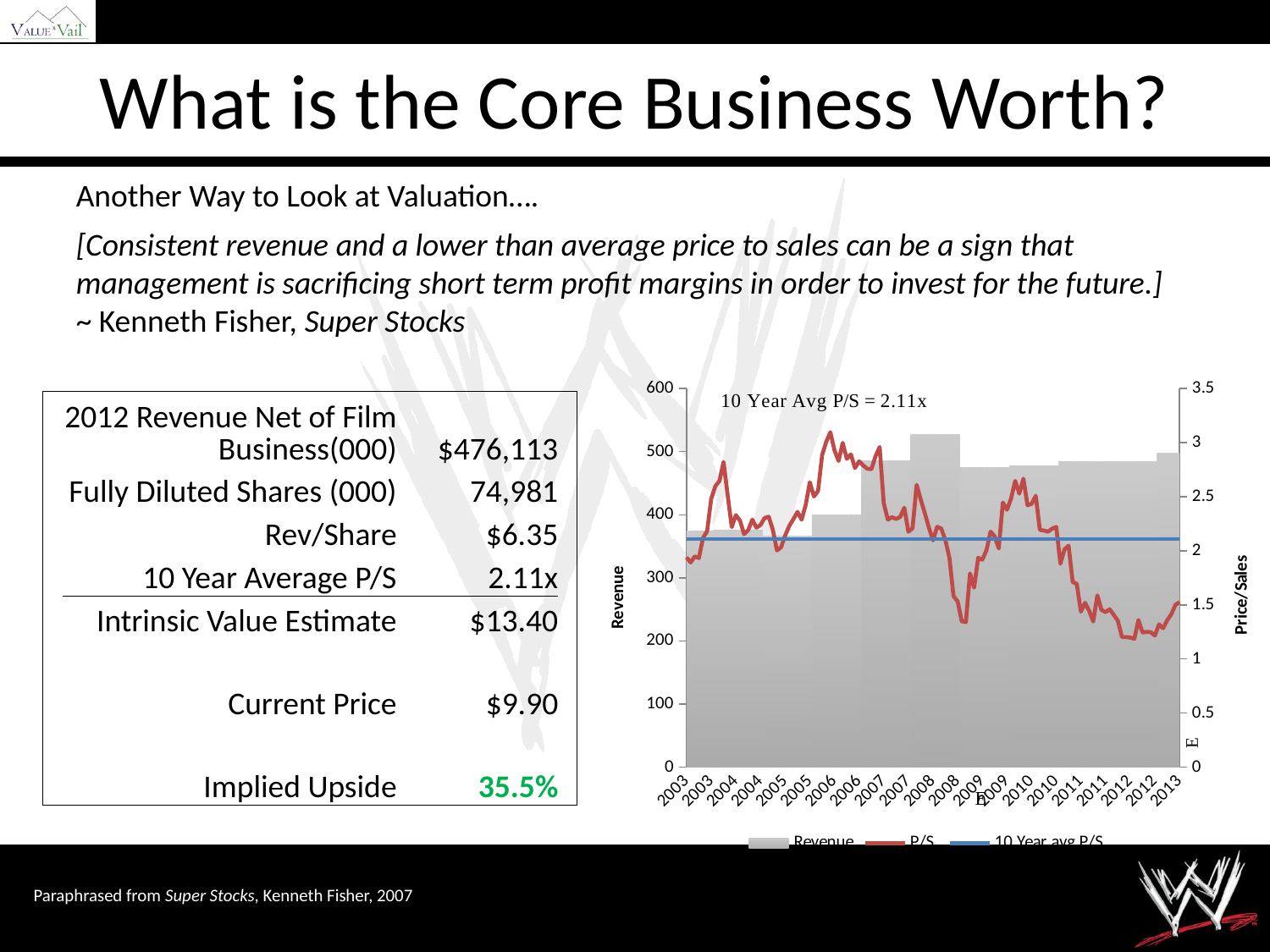

# What is the Core Business Worth?
Another Way to Look at Valuation….
[Consistent revenue and a lower than average price to sales can be a sign that management is sacrificing short term profit margins in order to invest for the future.]
~ Kenneth Fisher, Super Stocks

### Chart

| Category | Revenue | P/S  | 10 Year avg P/S |
|---|---|---|---|
| 41439 | 498.0 | 1.5261 | 2.11 |
| 41425 | 498.0 | 1.5 | 2.11 |
| 41394 | 498.0 | 1.4136999999999988 | 2.11 |
| 41364 | 498.0 | 1.3583 | 2.11 |
| 41333 | 498.0 | 1.2837999999999994 | 2.11 |
| 41305 | 498.0 | 1.3192999999999993 | 2.11 |
| 41274 | 484.01 | 1.216 | 2.11 |
| 41243 | 484.01 | 1.2477999999999994 | 2.11 |
| 41213 | 484.01 | 1.2508999999999992 | 2.11 |
| 41182 | 484.01 | 1.2446999999999993 | 2.11 |
| 41152 | 484.01 | 1.3593999999999993 | 2.11 |
| 41121 | 484.01 | 1.1864 | 2.11 |
| 41090 | 484.01 | 1.1972 | 2.11 |
| 41060 | 484.01 | 1.2020999999999993 | 2.11 |
| 41029 | 484.01 | 1.2020999999999993 | 2.11 |
| 40999 | 484.01 | 1.3531 | 2.11 |
| 40968 | 484.01 | 1.4060999999999992 | 2.11 |
| 40939 | 484.01 | 1.459899999999999 | 2.11 |
| 40908 | 483.91999999999985 | 1.4337999999999989 | 2.11 |
| 40877 | 483.91999999999985 | 1.453799999999999 | 2.11 |
| 40847 | 483.91999999999985 | 1.5883 | 2.11 |
| 40816 | 483.91999999999985 | 1.3465 | 2.11 |
| 40786 | 483.91999999999985 | 1.445699999999999 | 2.11 |
| 40755 | 483.91999999999985 | 1.5196999999999994 | 2.11 |
| 40724 | 483.91999999999985 | 1.4381999999999993 | 2.11 |
| 40694 | 483.91999999999985 | 1.6939 | 2.11 |
| 40663 | 483.91999999999985 | 1.711899999999999 | 2.11 |
| 40633 | 483.91999999999985 | 2.0474 | 2.11 |
| 40602 | 483.91999999999985 | 2.0139 | 2.11 |
| 40574 | 483.91999999999985 | 1.8796999999999993 | 2.11 |
| 40543 | 477.66 | 2.2214 | 2.11 |
| 40512 | 477.66 | 2.2049 | 2.11 |
| 40482 | 477.66 | 2.1765999999999988 | 2.11 |
| 40451 | 477.66 | 2.1876 | 2.11 |
| 40421 | 477.66 | 2.1926999999999985 | 2.11 |
| 40390 | 477.66 | 2.5086 | 2.11 |
| 40359 | 477.66 | 2.4335999999999998 | 2.11 |
| 40329 | 477.66 | 2.4211 | 2.11 |
| 40298 | 477.66 | 2.6666 | 2.11 |
| 40268 | 477.66 | 2.5278 | 2.11 |
| 40237 | 477.66 | 2.6464 | 2.11 |
| 40209 | 477.66 | 2.4835 | 2.11 |
| 40178 | 475.16 | 2.379499999999999 | 2.11 |
| 40147 | 475.16 | 2.4466999999999985 | 2.11 |
| 40117 | 475.16 | 2.0219 | 2.11 |
| 40086 | 475.16 | 2.133 | 2.11 |
| 40056 | 475.16 | 2.1771 | 2.11 |
| 40025 | 475.16 | 2.0046 | 2.11 |
| 39994 | 475.16 | 1.9176 | 2.11 |
| 39964 | 475.16 | 1.9359999999999993 | 2.11 |
| 39933 | 475.16 | 1.6598999999999993 | 2.11 |
| 39903 | 475.16 | 1.7902 | 2.11 |
| 39872 | 475.16 | 1.3418999999999994 | 2.11 |
| 39844 | 475.16 | 1.3474999999999993 | 2.11 |
| 39813 | 526.4599999999997 | 1.5328999999999993 | 2.11 |
| 39782 | 526.4599999999997 | 1.5801 | 2.11 |
| 39752 | 526.4599999999997 | 1.9348 | 2.11 |
| 39721 | 526.4599999999997 | 2.1005 | 2.11 |
| 39691 | 526.4599999999997 | 2.2057 | 2.11 |
| 39660 | 526.4599999999997 | 2.2219 | 2.11 |
| 39629 | 526.4599999999997 | 2.0972 | 2.11 |
| 39599 | 526.4599999999997 | 2.214 | 2.11 |
| 39568 | 526.4599999999997 | 2.347 | 2.11 |
| 39538 | 526.4599999999997 | 2.4745999999999997 | 2.11 |
| 39507 | 526.4599999999997 | 2.6096 | 2.11 |
| 39478 | 526.4599999999997 | 2.2086 | 2.11 |
| 39447 | 485.66 | 2.1761999999999997 | 2.11 |
| 39416 | 485.66 | 2.3981999999999997 | 2.11 |
| 39386 | 485.66 | 2.312999999999999 | 2.11 |
| 39355 | 485.66 | 2.2947 | 2.11 |
| 39325 | 485.66 | 2.310699999999999 | 2.11 |
| 39294 | 485.66 | 2.2879000000000014 | 2.11 |
| 39263 | 485.66 | 2.4388999999999985 | 2.11 |
| 39233 | 485.66 | 2.9594999999999985 | 2.11 |
| 39202 | 485.66 | 2.8749999999999987 | 2.11 |
| 39172 | 485.66 | 2.755 | 2.11 |
| 39141 | 485.66 | 2.7579 | 2.11 |
| 39113 | 485.66 | 2.7891 | 2.11 |
| 39082 | 400.05 | 2.8273 | 2.11 |
| 39051 | 400.05 | 2.7648 | 2.11 |
| 39021 | 400.05 | 2.8913999999999986 | 2.11 |
| 38990 | 400.05 | 2.8497999999999997 | 2.11 |
| 38960 | 400.05 | 2.9973 | 2.11 |
| 38929 | 400.05 | 2.830699999999999 | 2.11 |
| 38898 | 400.05 | 2.9295999999999998 | 2.11 |
| 38868 | 400.05 | 3.0960999999999985 | 2.11 |
| 38837 | 400.05 | 3.0077 | 2.11 |
| 38807 | 400.05 | 2.8865999999999987 | 2.11 |
| 38776 | 400.05 | 2.5535 | 2.11 |
| 38748 | 400.05 | 2.5021999999999998 | 2.11 |
| 38717 | 366.42999999999984 | 2.6339 | 2.11 |
| 38686 | 366.42999999999984 | 2.424 | 2.11 |
| 38656 | 366.42999999999984 | 2.287600000000001 | 2.11 |
| 38625 | 366.42999999999984 | 2.3601 | 2.11 |
| 38595 | 366.42999999999984 | 2.293 | 2.11 |
| 38564 | 366.42999999999984 | 2.2312 | 2.11 |
| 38533 | 366.42999999999984 | 2.1406 | 2.11 |
| 38503 | 366.42999999999984 | 2.0318999999999985 | 2.11 |
| 38472 | 366.42999999999984 | 2.0038 | 2.11 |
| 38442 | 366.42999999999984 | 2.1942 | 2.11 |
| 38411 | 366.42999999999984 | 2.314899999999999 | 2.11 |
| 38383 | 366.42999999999984 | 2.3039 | 2.11 |
| 38352 | 374.90999999999985 | 2.2384 | 2.11 |
| 38321 | 374.90999999999985 | 2.2144 | 2.11 |
| 38291 | 374.90999999999985 | 2.2882000000000002 | 2.11 |
| 38260 | 374.90999999999985 | 2.1913 | 2.11 |
| 38230 | 374.90999999999985 | 2.1537 | 2.11 |
| 38199 | 374.90999999999985 | 2.2792 | 2.11 |
| 38168 | 374.90999999999985 | 2.3304999999999985 | 2.11 |
| 38138 | 374.90999999999985 | 2.219 | 2.11 |
| 38107 | 374.90999999999985 | 2.5151999999999997 | 2.11 |
| 38077 | 374.90999999999985 | 2.8207999999999998 | 2.11 |
| 38046 | 374.90999999999985 | 2.6451 | 2.11 |
| 38017 | 374.90999999999985 | 2.5983 | 2.11 |
| 37986 | 374.26 | 2.4805 | 2.11 |
| 37955 | 374.26 | 2.1813 | 2.11 |
| 37925 | 374.26 | 2.1188 | 2.11 |
| 37894 | 374.26 | 1.9331 | 2.11 |
| 37864 | 374.26 | 1.9485 | 2.11 |
| 37833 | 374.26 | 1.8926 | 2.11 |
| 37802 | 374.26 | 1.9402 | 2.11 |
|  | 2012 Revenue Net of Film Business(000) | $476,113 |  |
| --- | --- | --- | --- |
|  | Fully Diluted Shares (000) | 74,981 |  |
|  | Rev/Share | $6.35 |  |
|  | 10 Year Average P/S | 2.11x |  |
|  | Intrinsic Value Estimate | $13.40 |  |
|  |  |  |  |
|  | Current Price | $9.90 |  |
|  |  |  |  |
|  | Implied Upside | 35.5% |  |
Paraphrased from Super Stocks, Kenneth Fisher, 2007